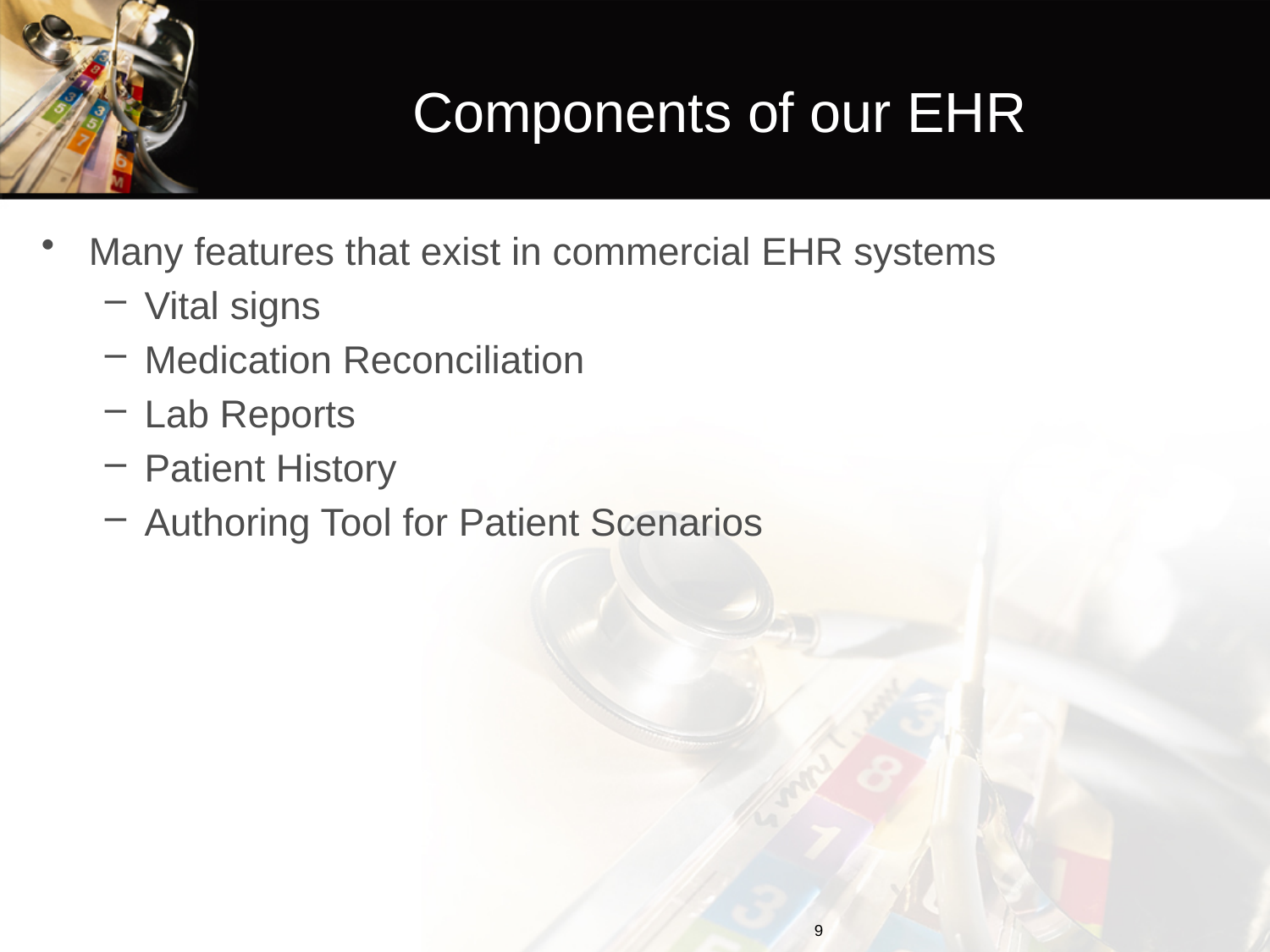

# Components of our EHR
Many features that exist in commercial EHR systems
Vital signs
Medication Reconciliation
Lab Reports
Patient History
Authoring Tool for Patient Scenarios

9